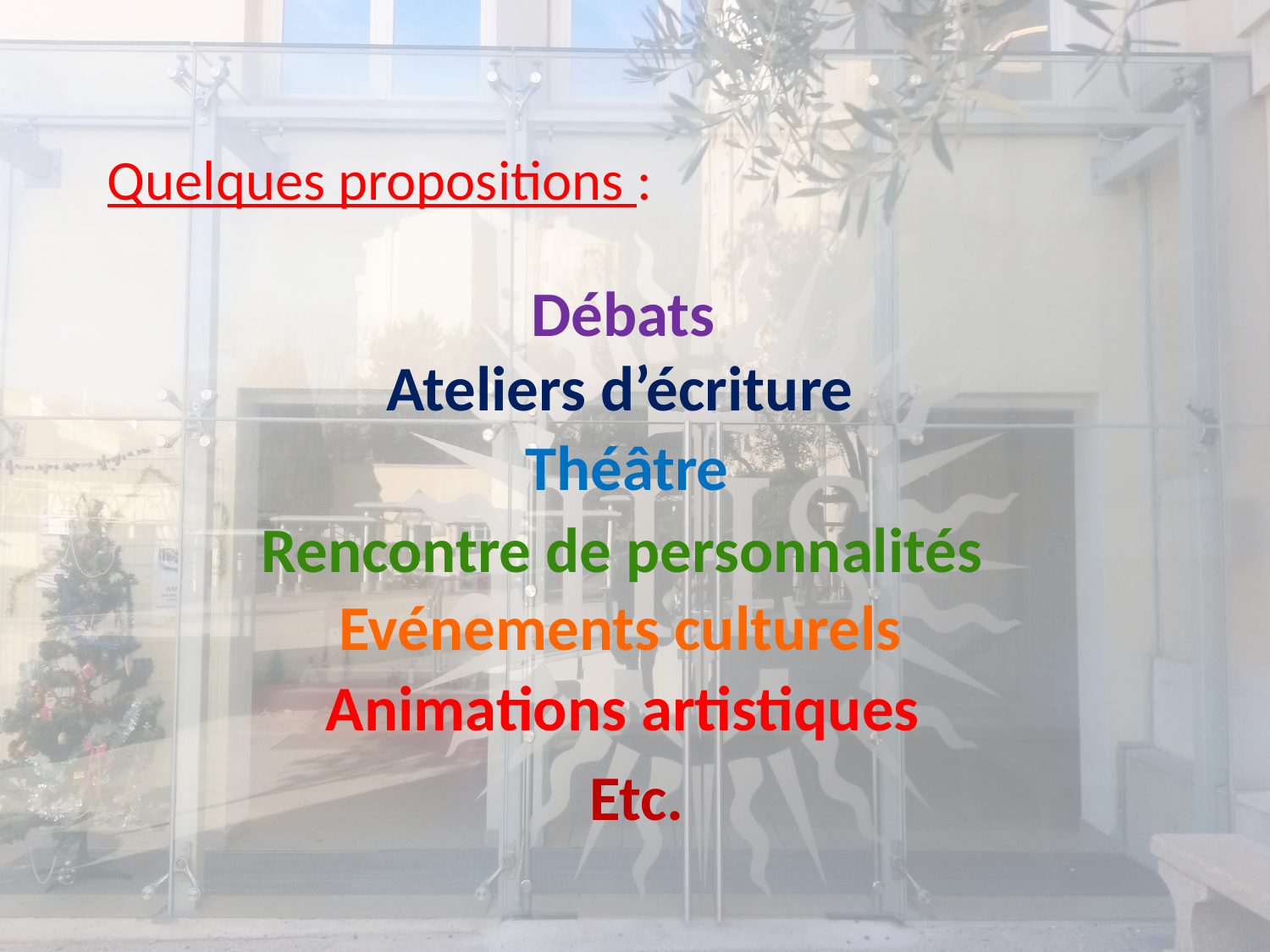

Quelques propositions :
Débats
Ateliers d’écriture
 Théâtre
Rencontre de personnalités
Evénements culturels
Animations artistiques
Etc.